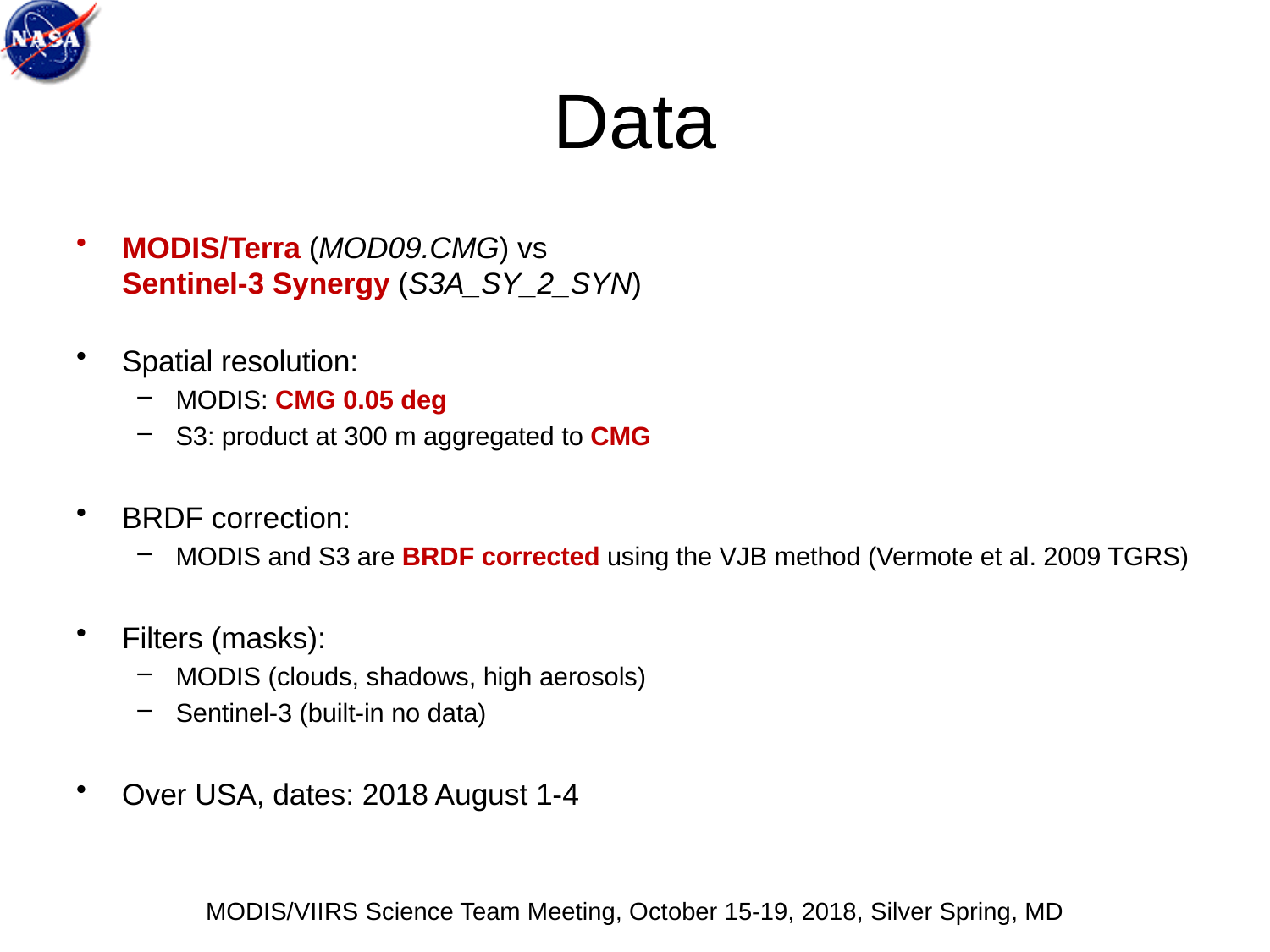

# Data
MODIS/Terra (MOD09.CMG) vs
Sentinel-3 Synergy (S3A_SY_2_SYN)
Spatial resolution:
MODIS: CMG 0.05 deg
S3: product at 300 m aggregated to CMG

BRDF correction:
MODIS and S3 are BRDF corrected using the VJB method (Vermote et al. 2009 TGRS)

Filters (masks):
MODIS (clouds, shadows, high aerosols)
Sentinel-3 (built-in no data)

Over USA, dates: 2018 August 1-4

MODIS/VIIRS Science Team Meeting, October 15-19, 2018, Silver Spring, MD